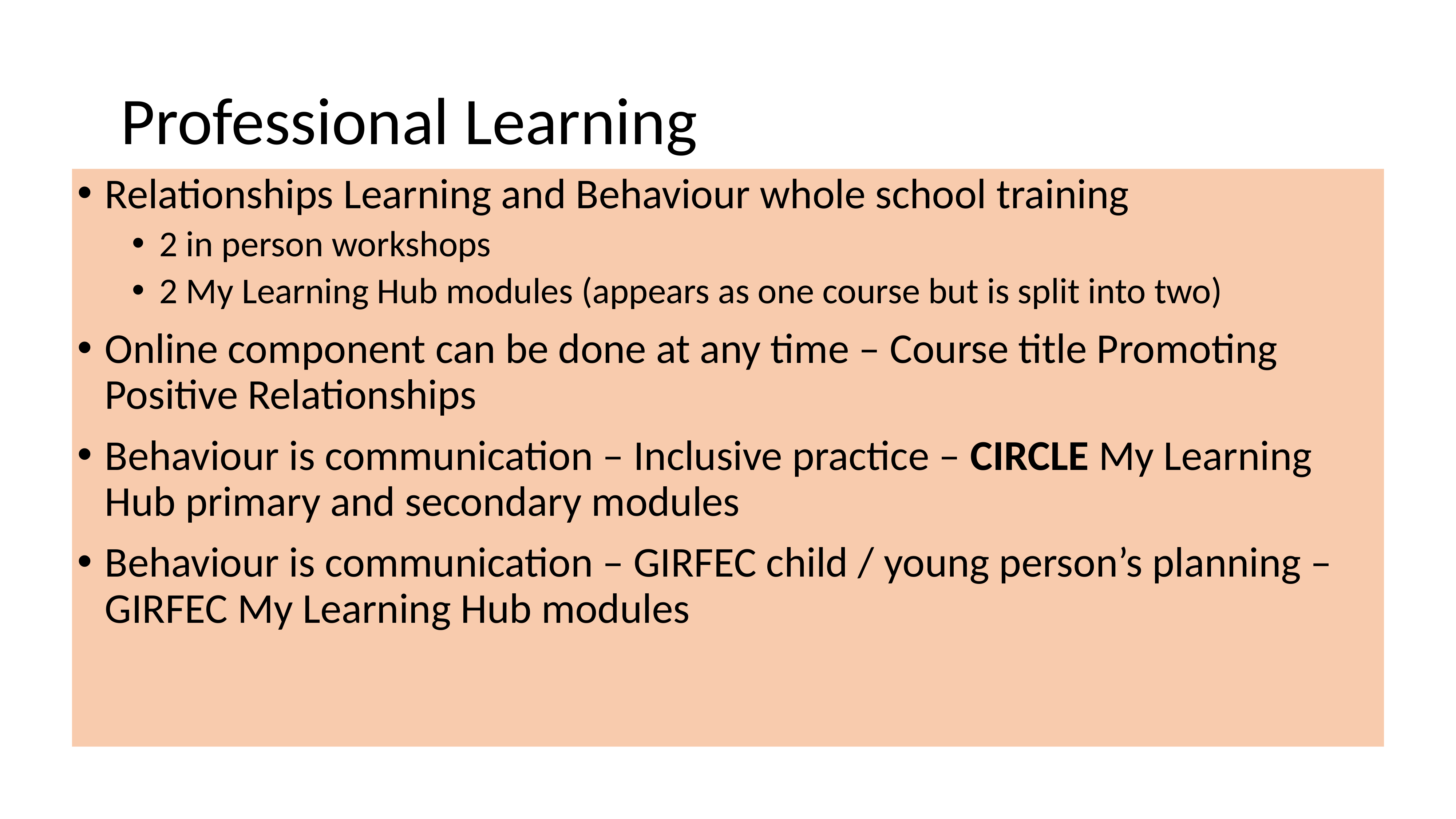

# Professional Learning

Relationships Learning and Behaviour whole school training
2 in person workshops
2 My Learning Hub modules (appears as one course but is split into two)
Online component can be done at any time – Course title Promoting Positive Relationships
Behaviour is communication – Inclusive practice – CIRCLE My Learning Hub primary and secondary modules
Behaviour is communication – GIRFEC child / young person’s planning – GIRFEC My Learning Hub modules